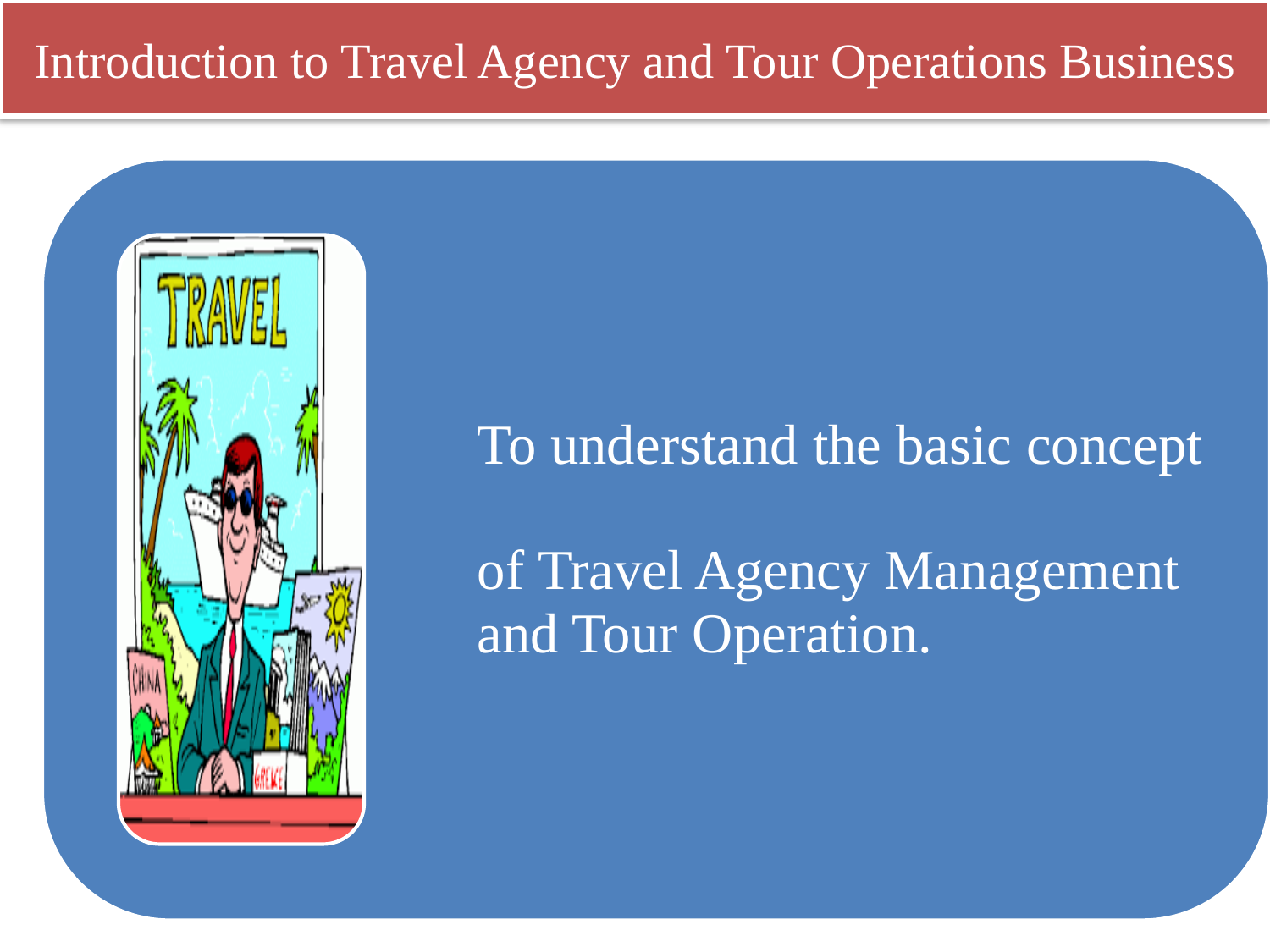

# Introduction to Travel Agency and Tour Operations Business

       To understand the basic concept
       of Travel Agency Management
       and Tour Operation.